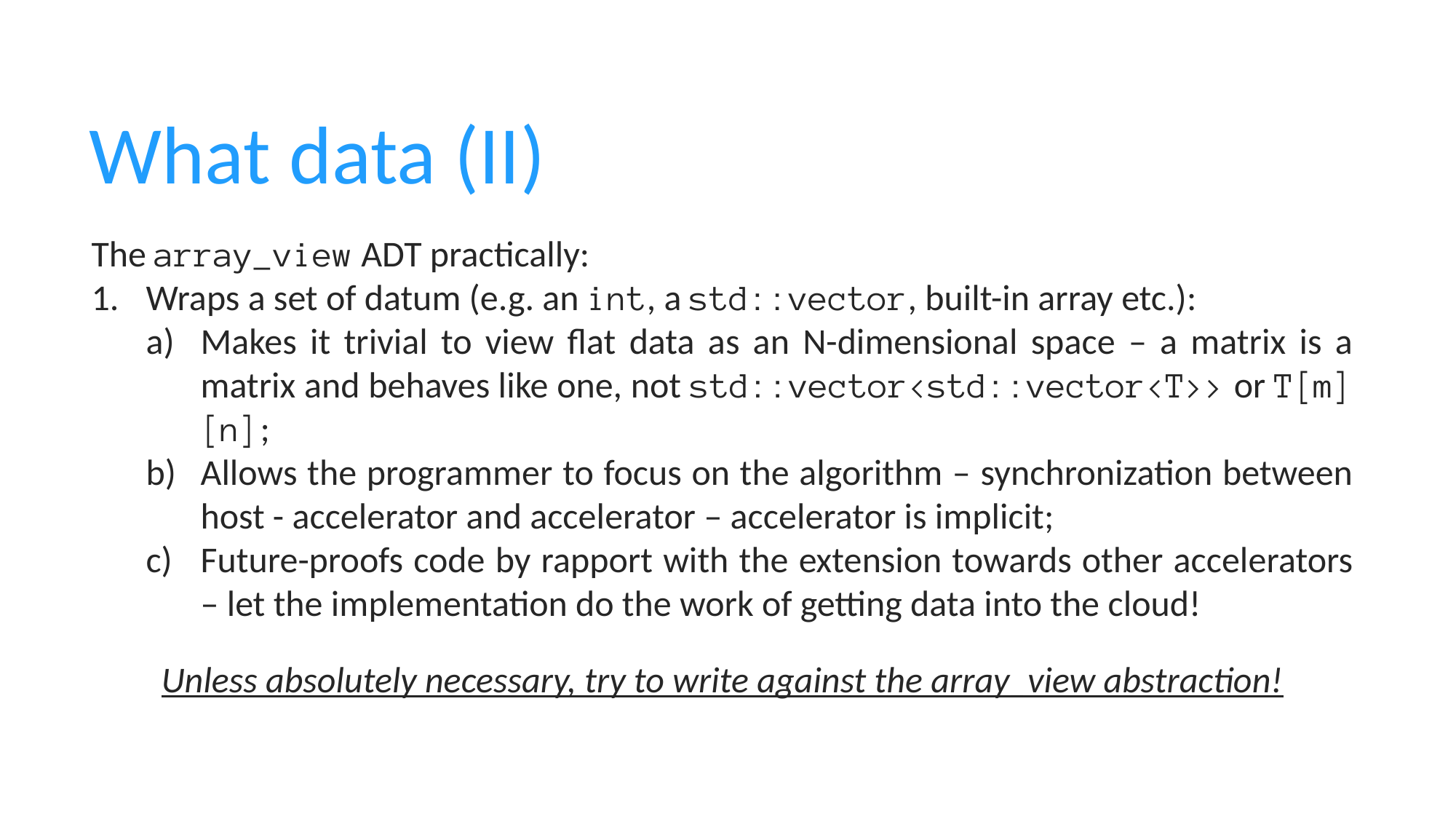

What data (II)
The array_view ADT practically:
Wraps a set of datum (e.g. an int, a std::vector, built-in array etc.):
Makes it trivial to view flat data as an N-dimensional space – a matrix is a matrix and behaves like one, not std::vector<std::vector<T>> or T[m][n];
Allows the programmer to focus on the algorithm – synchronization between host - accelerator and accelerator – accelerator is implicit;
Future-proofs code by rapport with the extension towards other accelerators – let the implementation do the work of getting data into the cloud!

Unless absolutely necessary, try to write against the array_view abstraction!